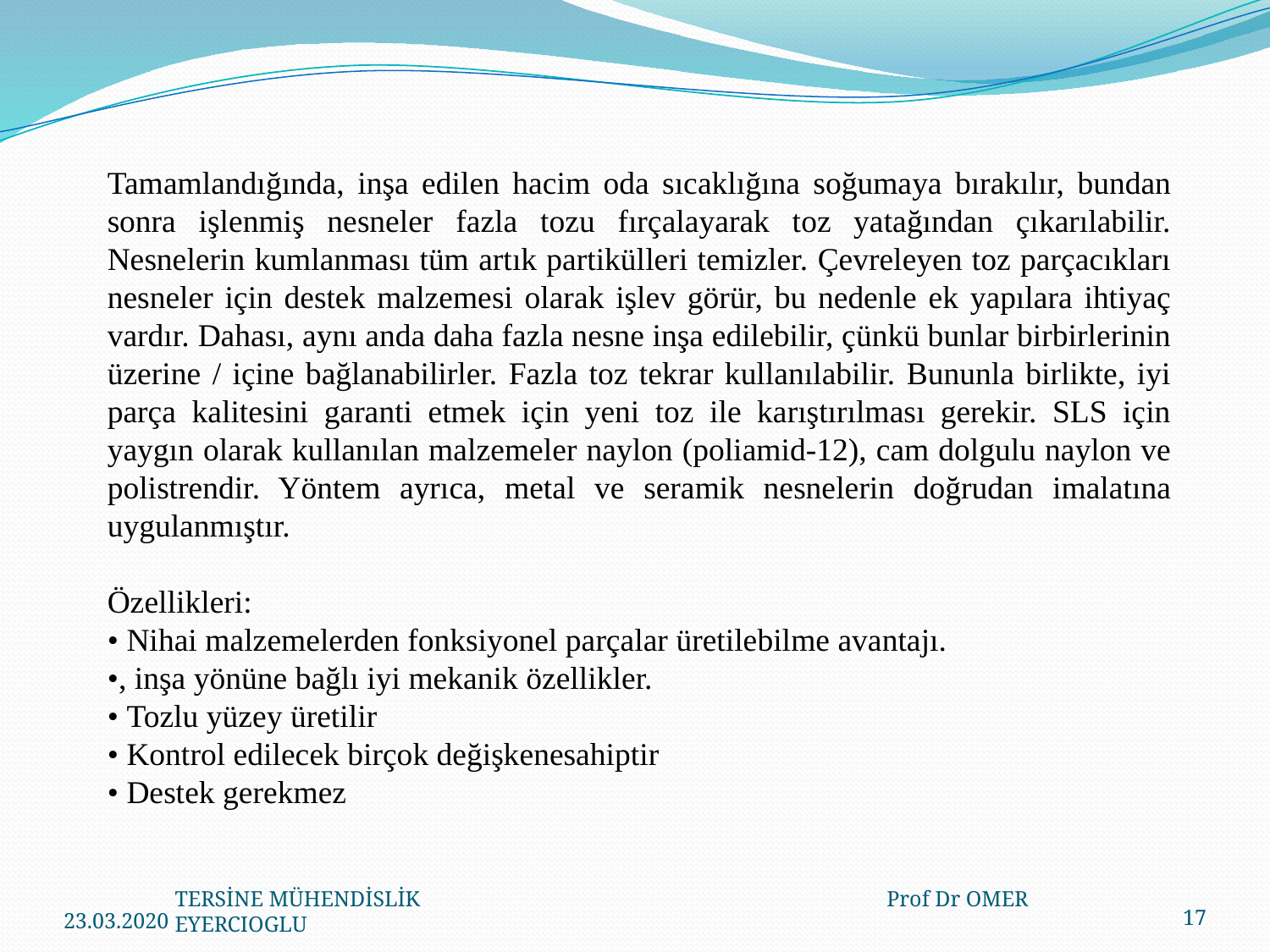

Tamamlandığında, inşa edilen hacim oda sıcaklığına soğumaya bırakılır, bundan sonra işlenmiş nesneler fazla tozu fırçalayarak toz yatağından çıkarılabilir. Nesnelerin kumlanması tüm artık partikülleri temizler. Çevreleyen toz parçacıkları nesneler için destek malzemesi olarak işlev görür, bu nedenle ek yapılara ihtiyaç vardır. Dahası, aynı anda daha fazla nesne inşa edilebilir, çünkü bunlar birbirlerinin üzerine / içine bağlanabilirler. Fazla toz tekrar kullanılabilir. Bununla birlikte, iyi parça kalitesini garanti etmek için yeni toz ile karıştırılması gerekir. SLS için yaygın olarak kullanılan malzemeler naylon (poliamid-12), cam dolgulu naylon ve polistrendir. Yöntem ayrıca, metal ve seramik nesnelerin doğrudan imalatına uygulanmıştır.

Özellikleri:
• Nihai malzemelerden fonksiyonel parçalar üretilebilme avantajı.
•, inşa yönüne bağlı iyi mekanik özellikler.
• Tozlu yüzey üretilir
• Kontrol edilecek birçok değişkenesahiptir
• Destek gerekmez
23.03.2020
17
TERSİNE MÜHENDİSLİK                                                                                     Prof Dr OMER EYERCIOGLU